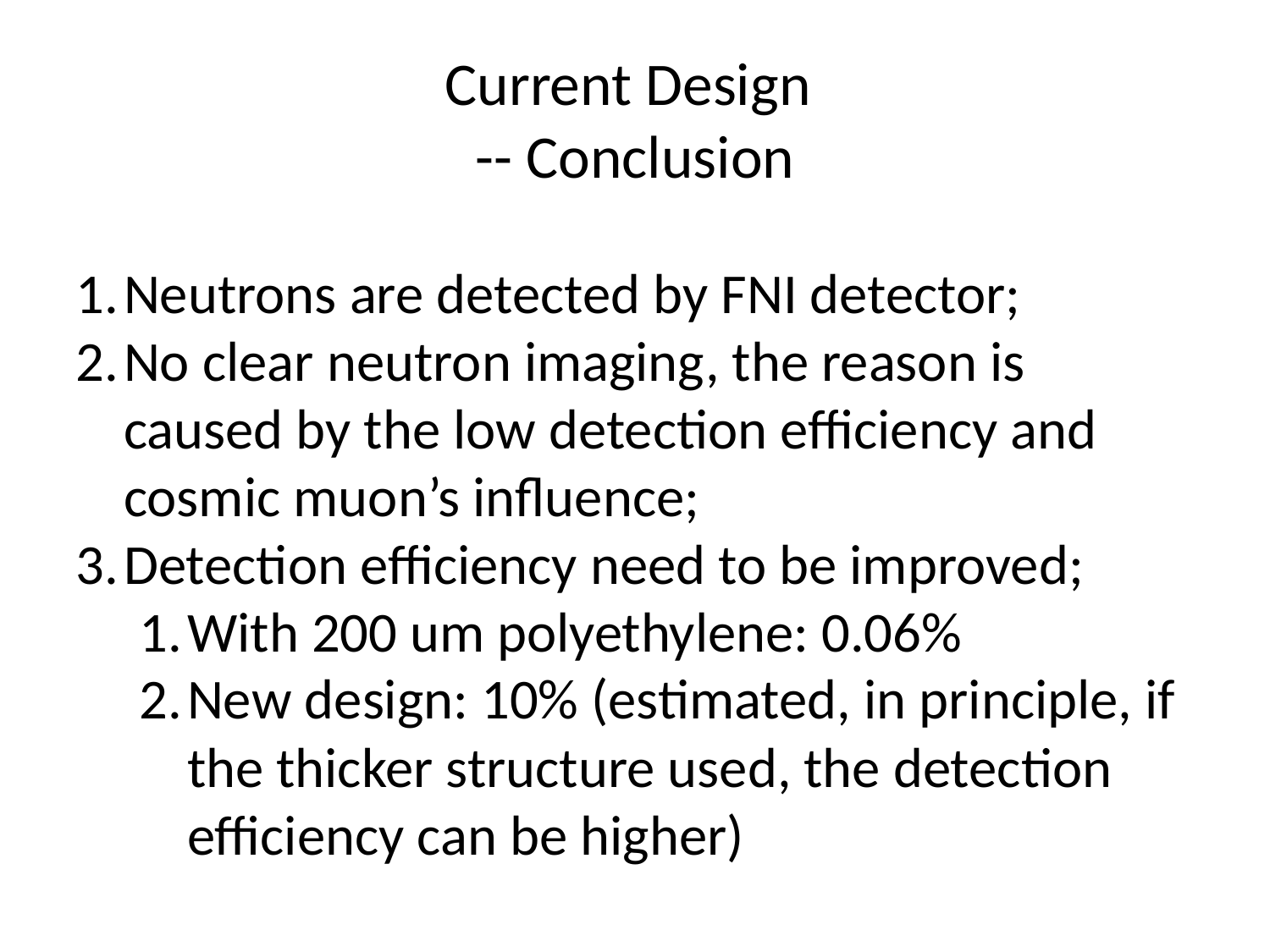

# Current Design -- Conclusion
Neutrons are detected by FNI detector;
No clear neutron imaging, the reason is caused by the low detection efficiency and cosmic muon’s influence;
Detection efficiency need to be improved;
With 200 um polyethylene: 0.06%
New design: 10% (estimated, in principle, if the thicker structure used, the detection efficiency can be higher)